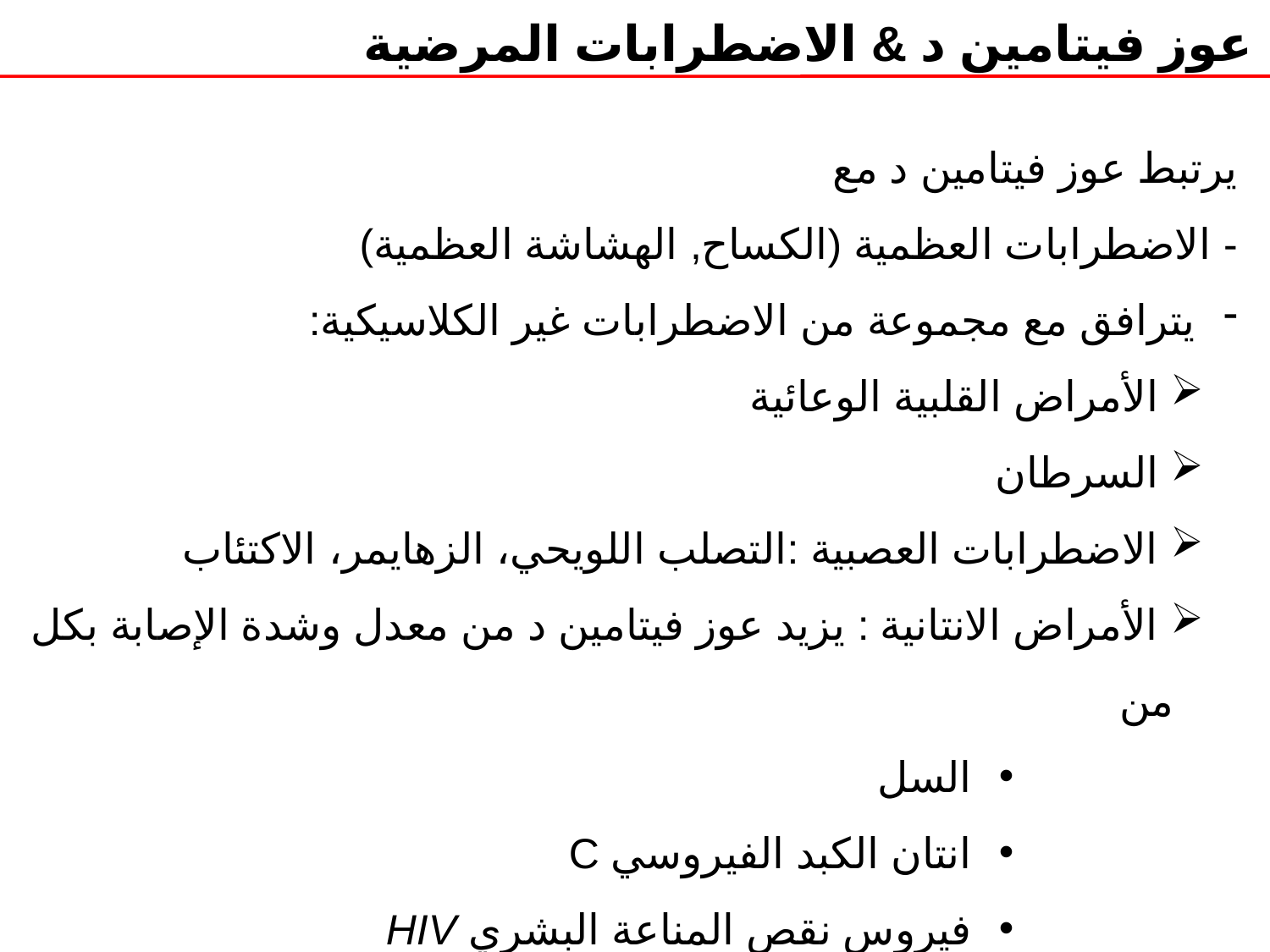

عوز فيتامين د & الاضطرابات المرضية

يرتبط عوز فيتامين د مع
- الاضطرابات العظمية (الكساح, الهشاشة العظمية)
 يترافق مع مجموعة من الاضطرابات غير الكلاسيكية:
 الأمراض القلبية الوعائية
 السرطان
 الاضطرابات العصبية :التصلب اللويحي، الزهايمر، الاكتئاب
 الأمراض الانتانية : يزيد عوز فيتامين د من معدل وشدة الإصابة بكل من
 السل
 انتان الكبد الفيروسي C
 فيروس نقص المناعة البشري HIV